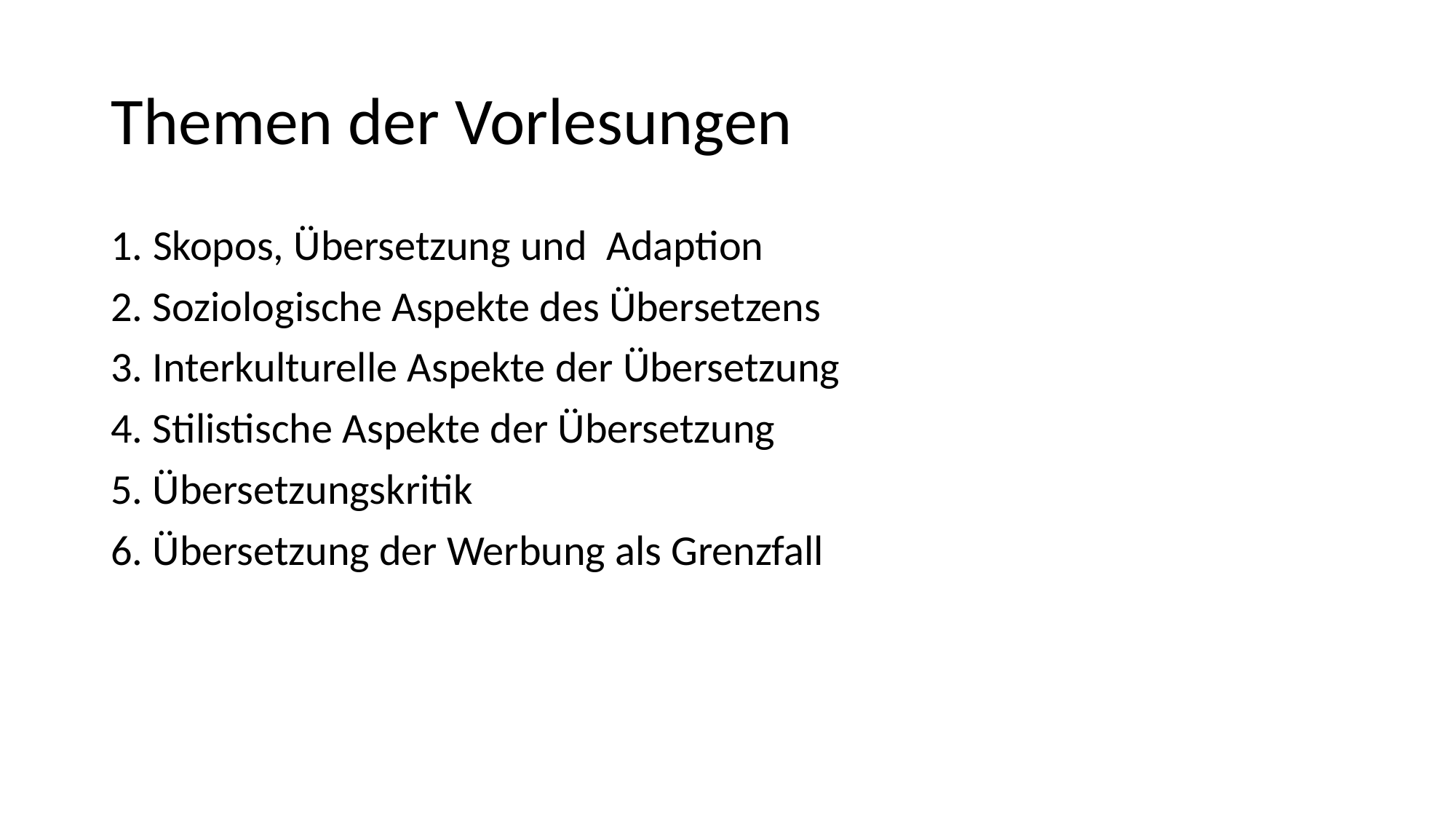

# Themen der Vorlesungen
1. Skopos, Übersetzung und  Adaption
2. Soziologische Aspekte des Übersetzens
3. Interkulturelle Aspekte der Übersetzung
4. Stilistische Aspekte der Übersetzung
5. Übersetzungskritik
6. Übersetzung der Werbung als Grenzfall